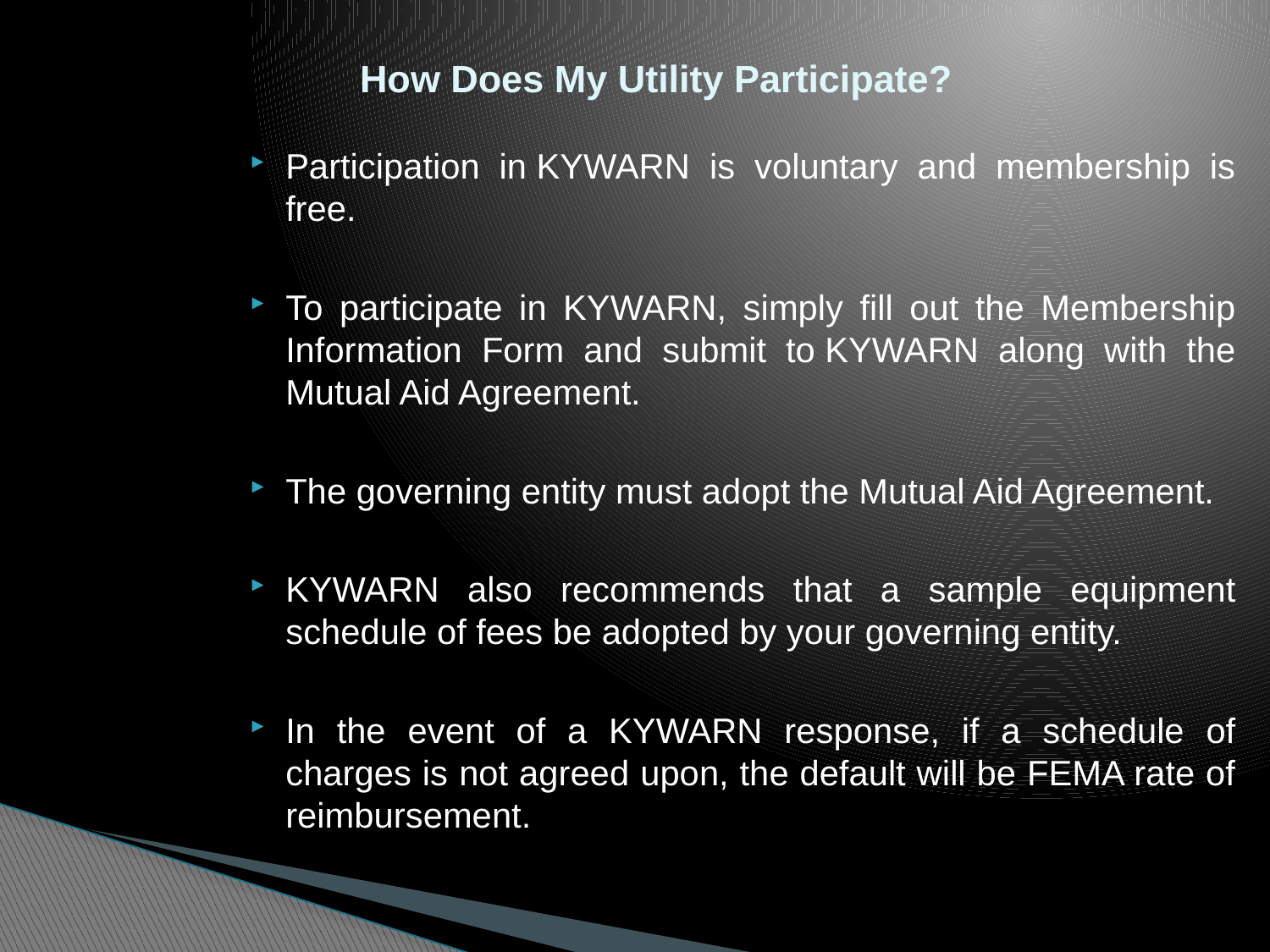

# How Does My Utility Participate?
Participation in KYWARN is voluntary and membership is free.

To participate in KYWARN, simply fill out the Membership Information Form and submit to KYWARN along with the Mutual Aid Agreement.

The governing entity must adopt the Mutual Aid Agreement.

KYWARN also recommends that a sample equipment schedule of fees be adopted by your governing entity.

In the event of a KYWARN response, if a schedule of charges is not agreed upon, the default will be FEMA rate of reimbursement.